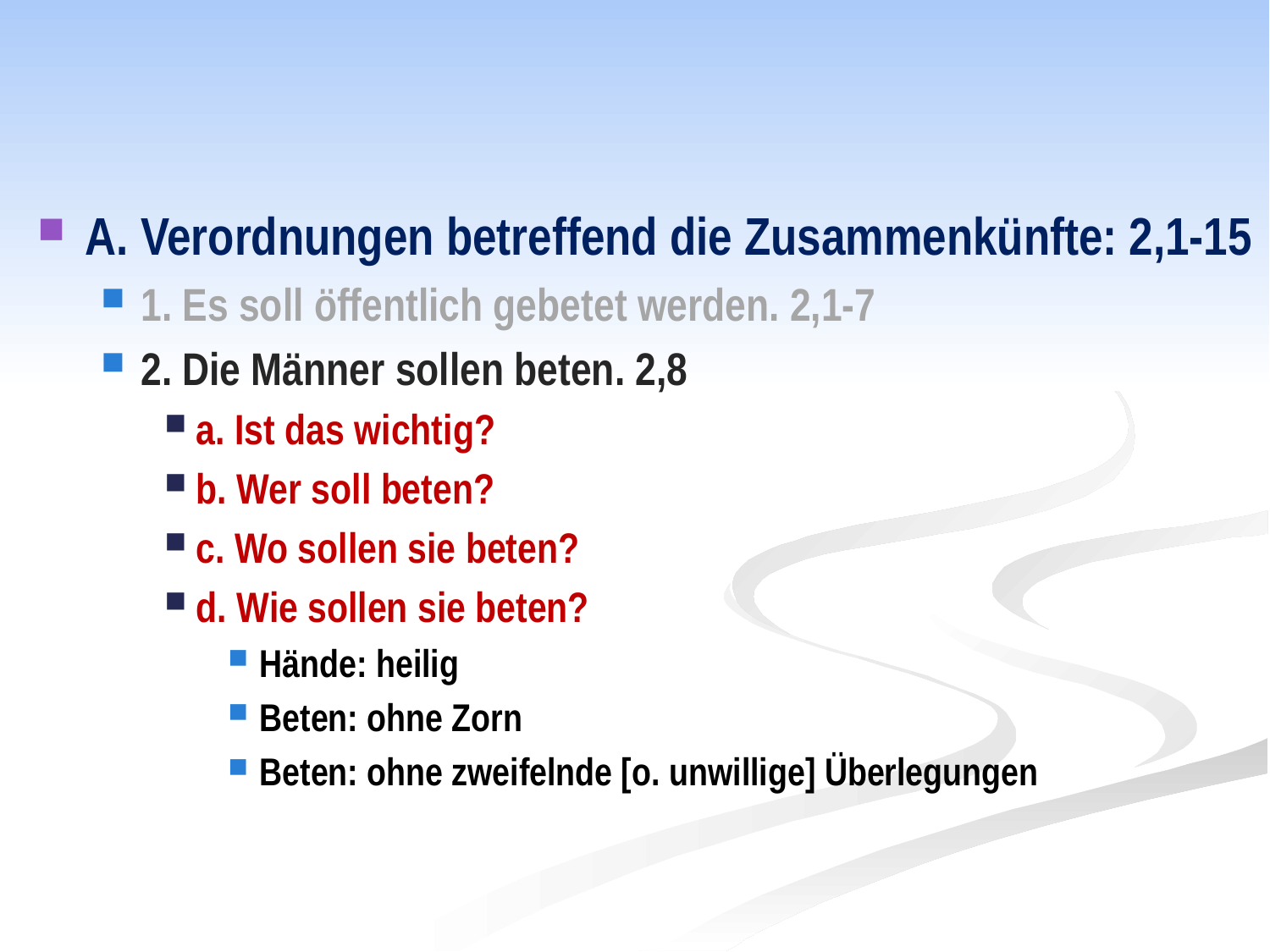

#
A. Verordnungen betreffend die Zusammenkünfte: 2,1-15
1. Es soll öffentlich gebetet werden. 2,1-7
2. Die Männer sollen beten. 2,8
a. Ist das wichtig?
b. Wer soll beten?
c. Wo sollen sie beten?
d. Wie sollen sie beten?
Hände: heilig
Beten: ohne Zorn
Beten: ohne zweifelnde [o. unwillige] Überlegungen